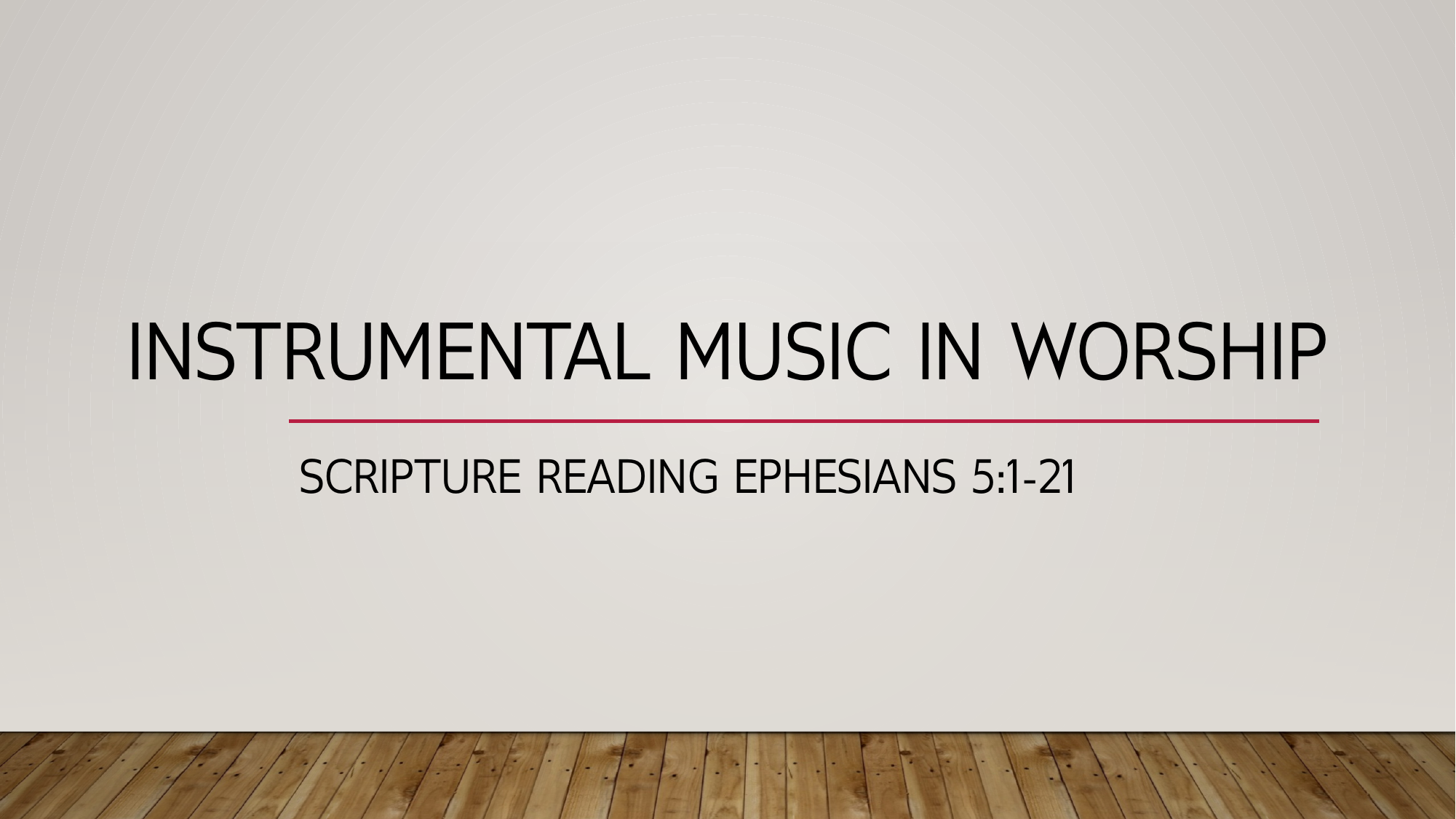

# Instrumental music in Worship
Scripture Reading Ephesians 5:1-21